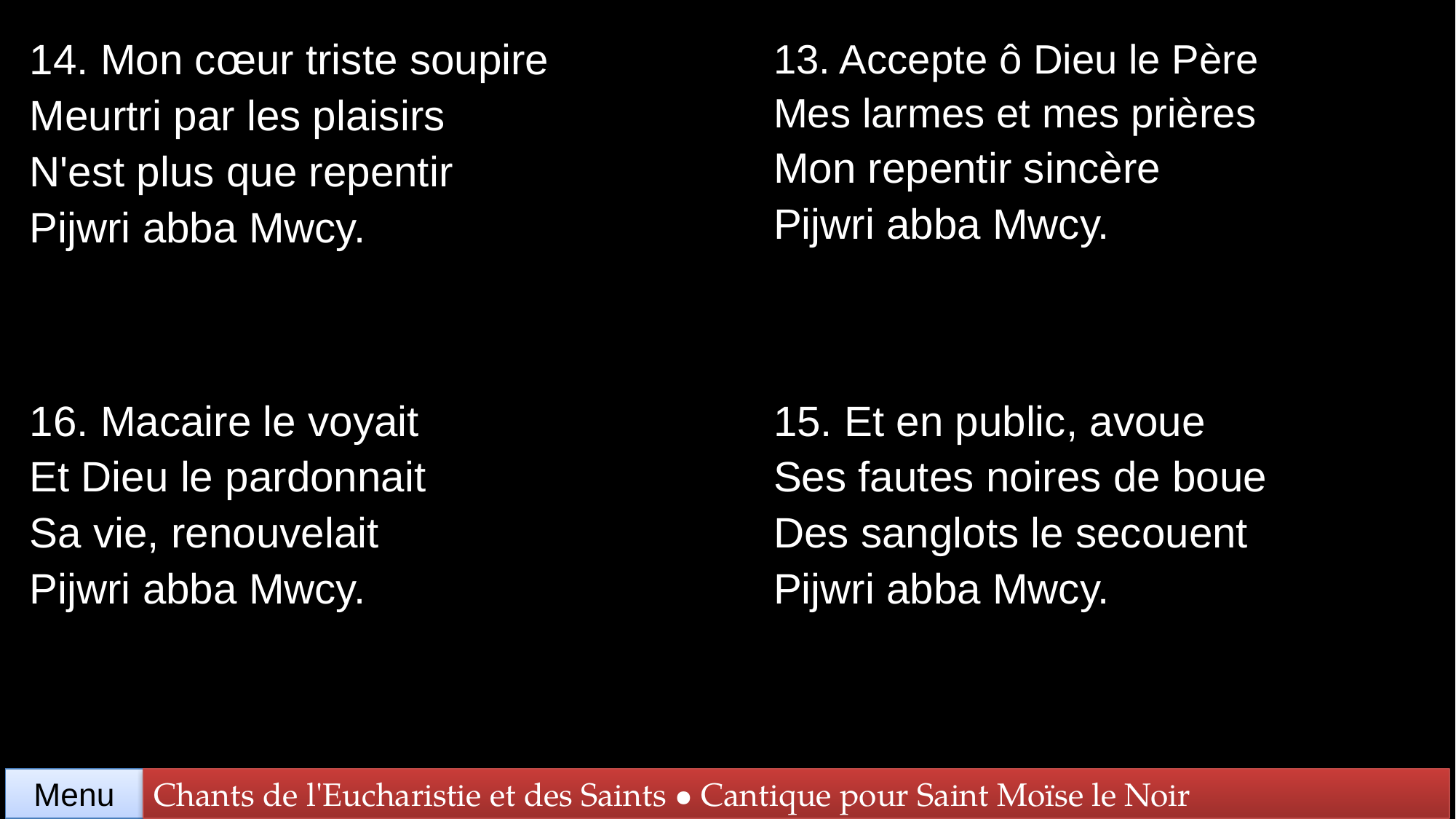

| 14. Mon cœur triste soupire Meurtri par les plaisirs N'est plus que repentir Pijwri abba Mwcy. | 13. Accepte ô Dieu le Père Mes larmes et mes prières Mon repentir sincère Pijwri abba Mwcy. |
| --- | --- |
| 16. Macaire le voyait Et Dieu le pardonnait Sa vie, renouvelait Pijwri abba Mwcy. | 15. Et en public, avoue Ses fautes noires de boue Des sanglots le secouent Pijwri abba Mwcy. |

Chants de l'Eucharistie et des Saints • Cantique pour Saint Moïse le Noir
Menu